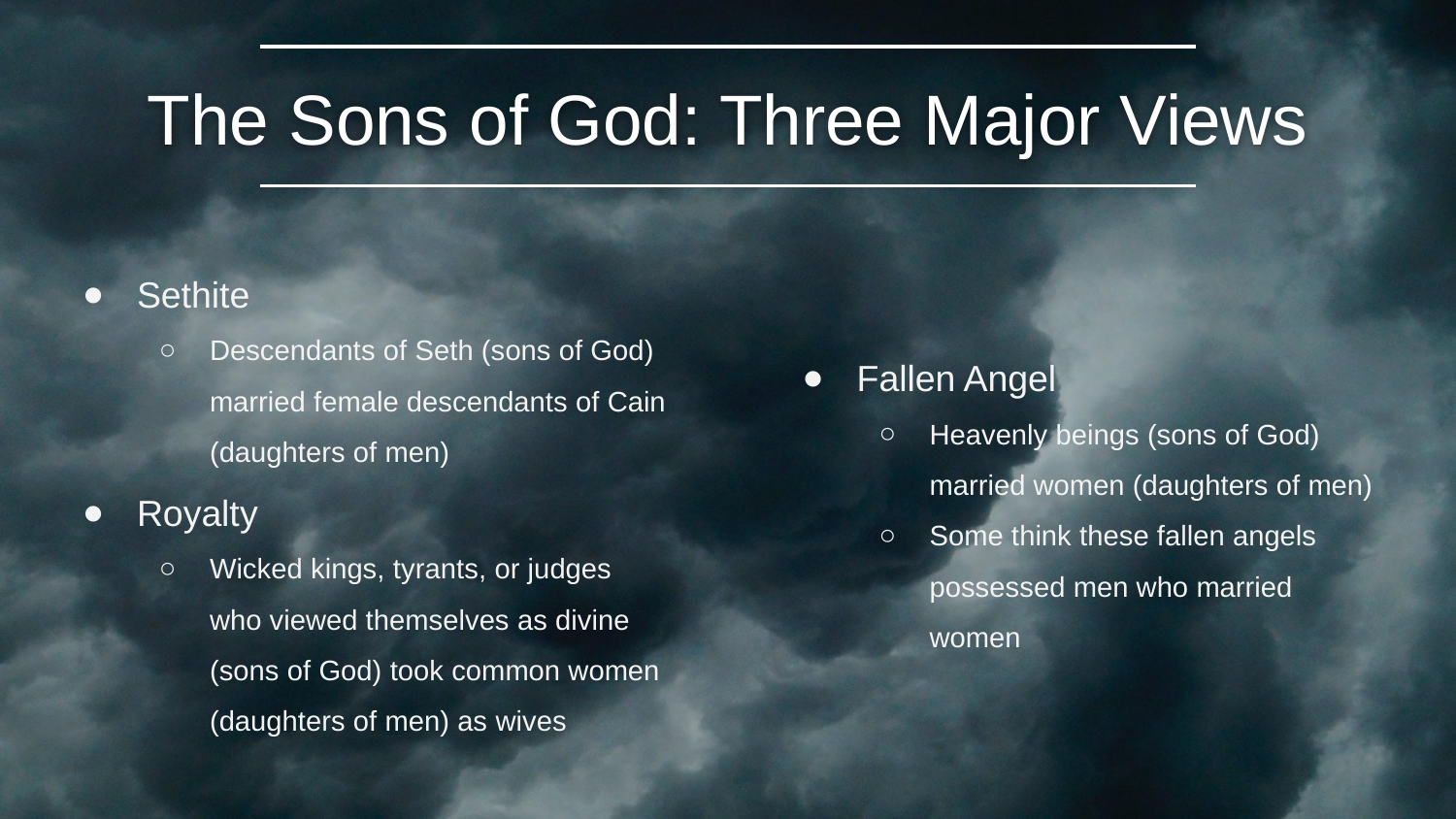

# The Sons of God: Three Major Views
Sethite
Descendants of Seth (sons of God) married female descendants of Cain (daughters of men)
Royalty
Wicked kings, tyrants, or judges who viewed themselves as divine (sons of God) took common women (daughters of men) as wives
Fallen Angel
Heavenly beings (sons of God) married women (daughters of men)
Some think these fallen angels possessed men who married women